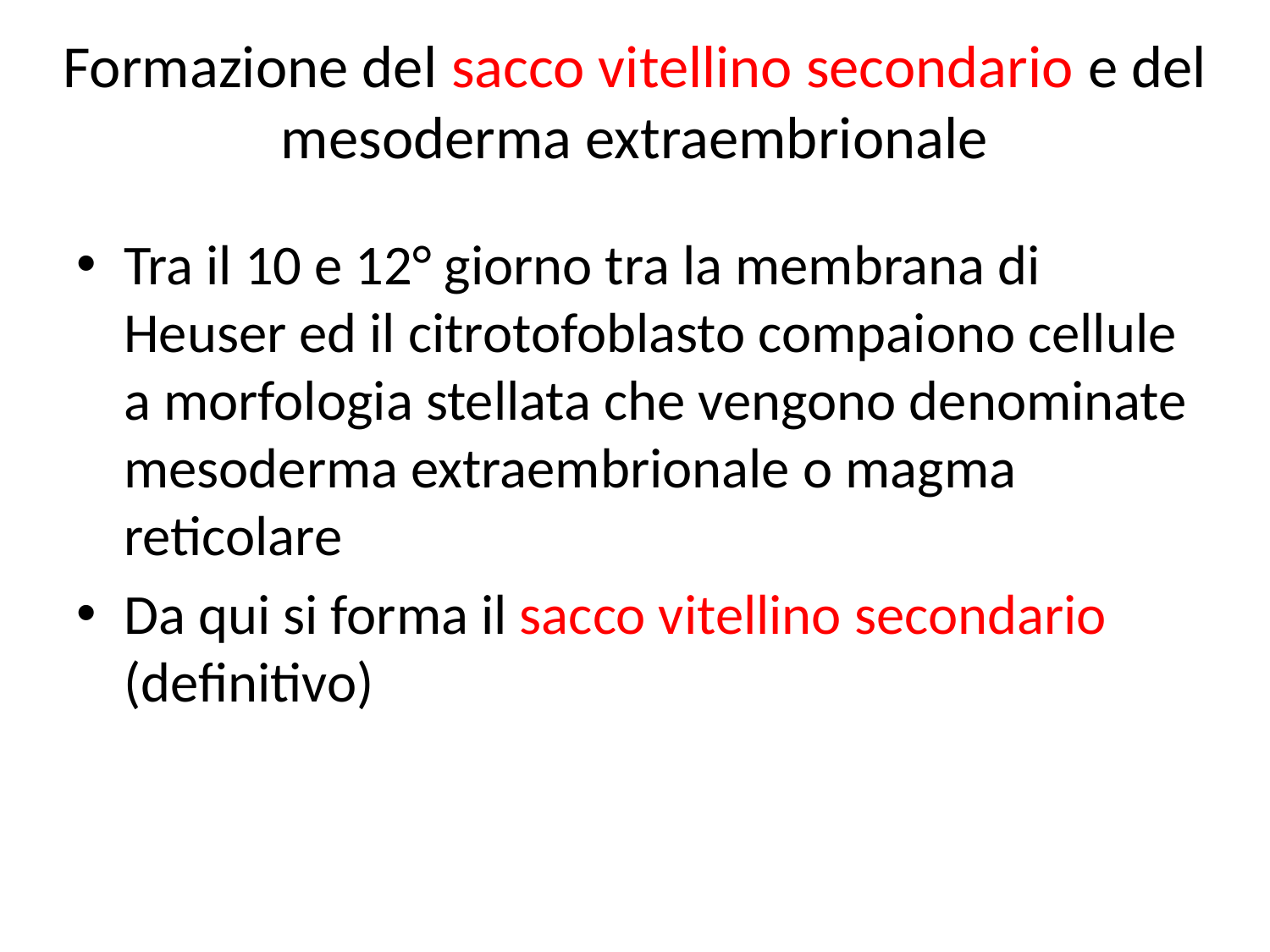

# Formazione del sacco vitellino secondario e del mesoderma extraembrionale
Tra il 10 e 12° giorno tra la membrana di Heuser ed il citrotofoblasto compaiono cellule a morfologia stellata che vengono denominate mesoderma extraembrionale o magma reticolare
Da qui si forma il sacco vitellino secondario (definitivo)